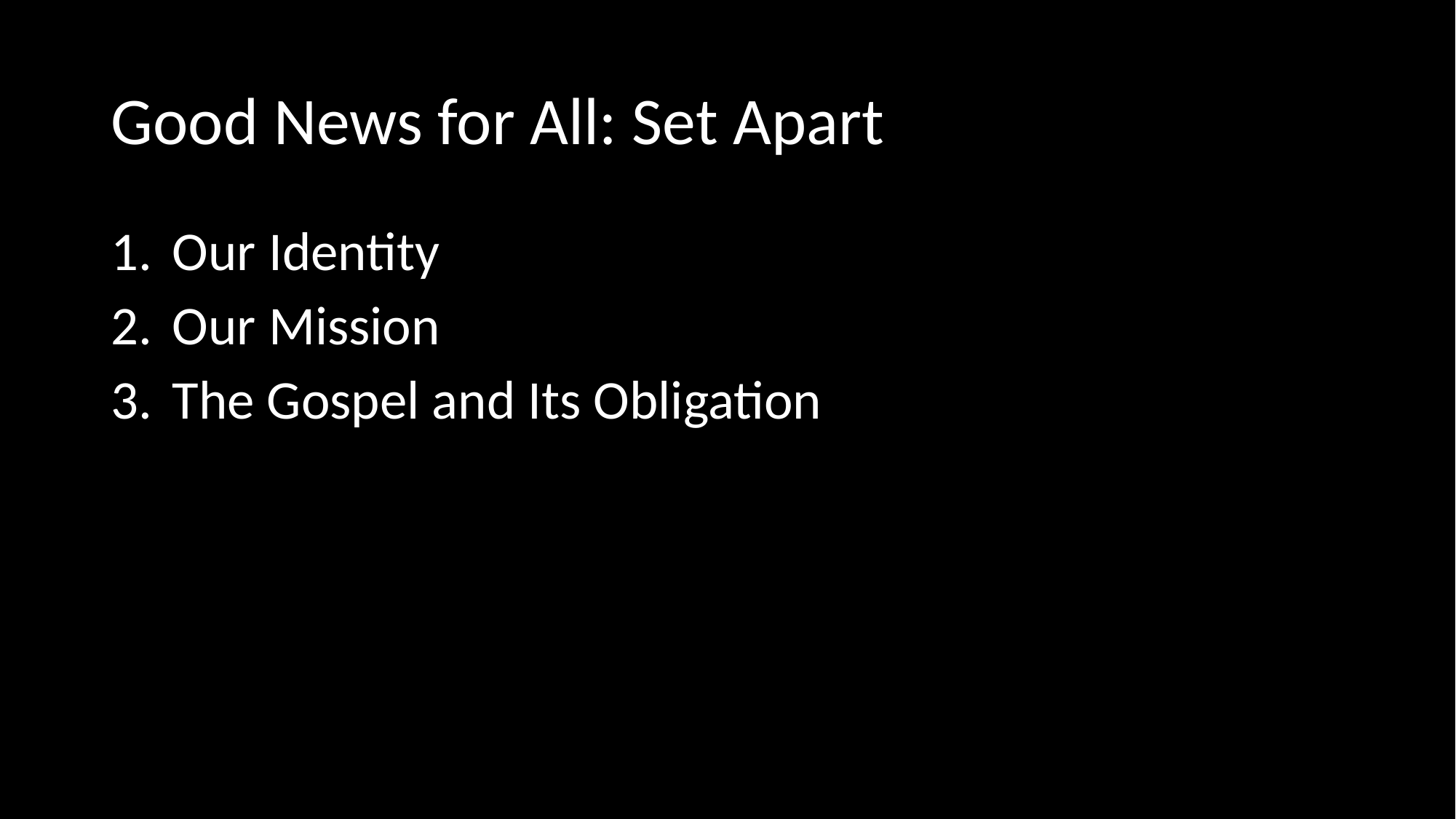

# Good News for All: Set Apart
Our Identity
Our Mission
The Gospel and Its Obligation